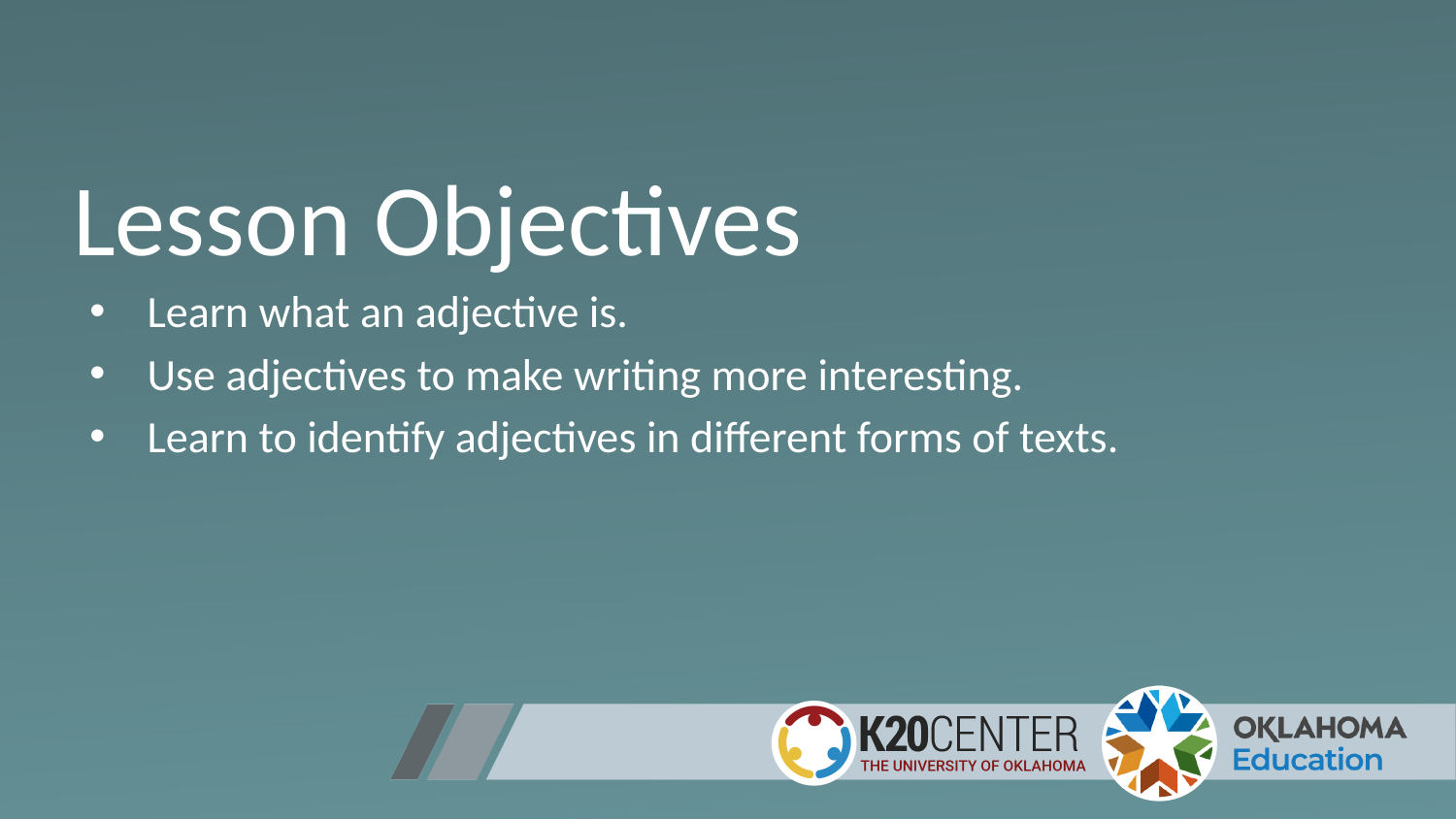

# Lesson Objectives
Learn what an adjective is.
Use adjectives to make writing more interesting.
Learn to identify adjectives in different forms of texts.